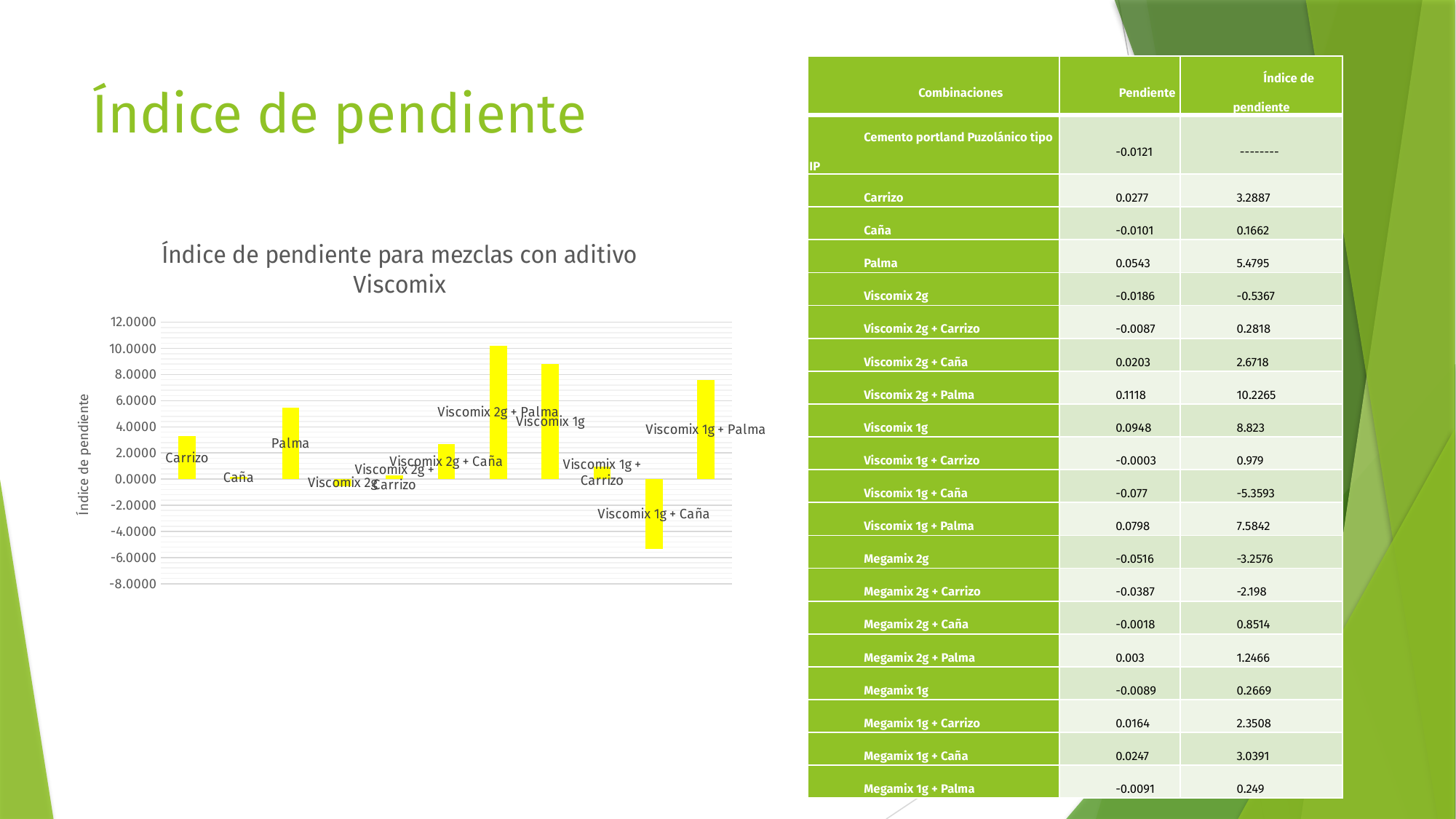

| Combinaciones | Pendiente | Índice de pendiente |
| --- | --- | --- |
| Cemento portland Puzolánico tipo IP | -0.0121 | -------- |
| Carrizo | 0.0277 | 3.2887 |
| Caña | -0.0101 | 0.1662 |
| Palma | 0.0543 | 5.4795 |
| Viscomix 2g | -0.0186 | -0.5367 |
| Viscomix 2g + Carrizo | -0.0087 | 0.2818 |
| Viscomix 2g + Caña | 0.0203 | 2.6718 |
| Viscomix 2g + Palma | 0.1118 | 10.2265 |
| Viscomix 1g | 0.0948 | 8.823 |
| Viscomix 1g + Carrizo | -0.0003 | 0.979 |
| Viscomix 1g + Caña | -0.077 | -5.3593 |
| Viscomix 1g + Palma | 0.0798 | 7.5842 |
| Megamix 2g | -0.0516 | -3.2576 |
| Megamix 2g + Carrizo | -0.0387 | -2.198 |
| Megamix 2g + Caña | -0.0018 | 0.8514 |
| Megamix 2g + Palma | 0.003 | 1.2466 |
| Megamix 1g | -0.0089 | 0.2669 |
| Megamix 1g + Carrizo | 0.0164 | 2.3508 |
| Megamix 1g + Caña | 0.0247 | 3.0391 |
| Megamix 1g + Palma | -0.0091 | 0.249 |
# Índice de pendiente

### Chart: Índice de pendiente para mezclas con aditivo Viscomix

| Category |  |
|---|---|